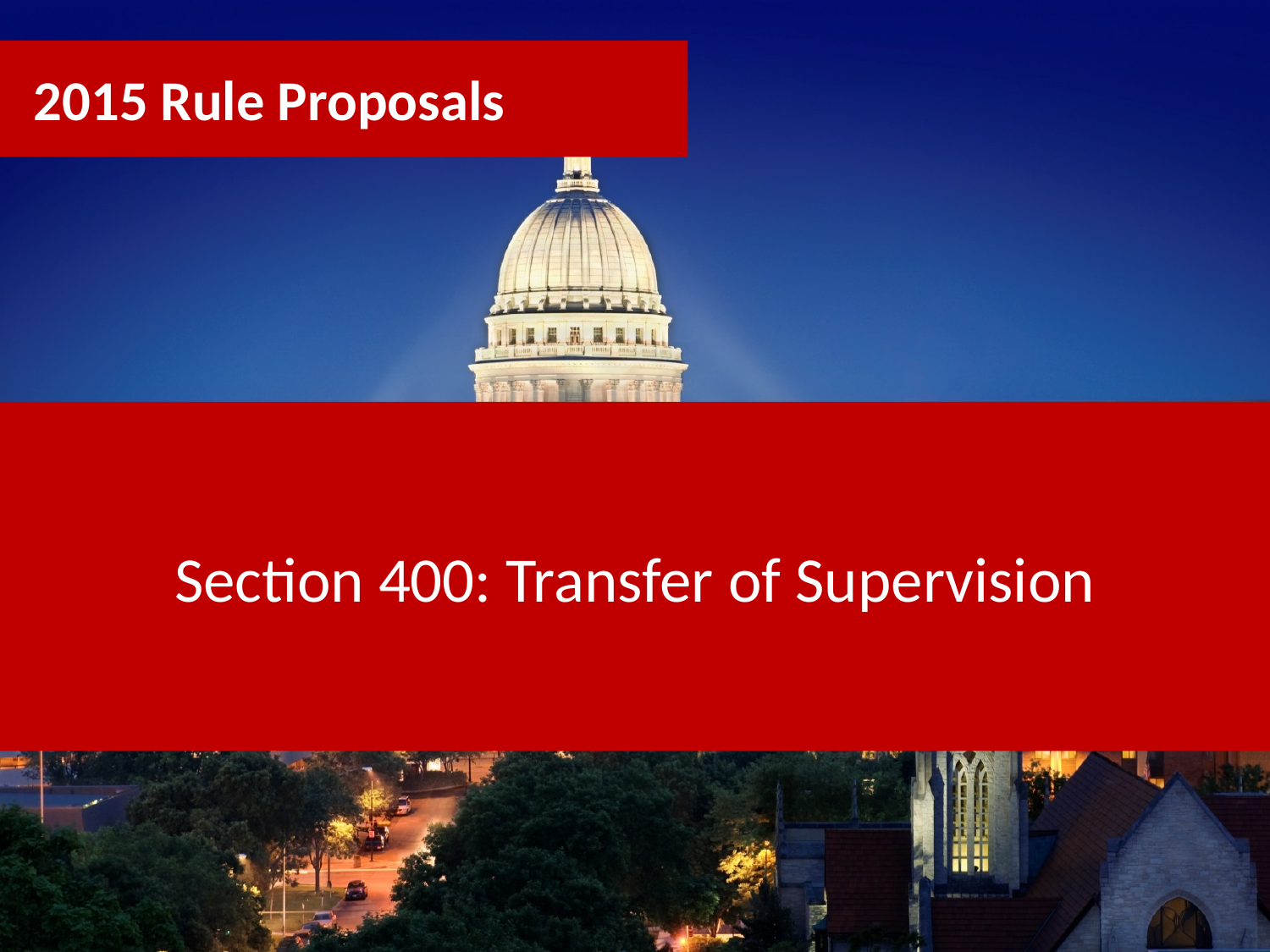

2015 Rule Proposals
Section 400: Transfer of Supervision